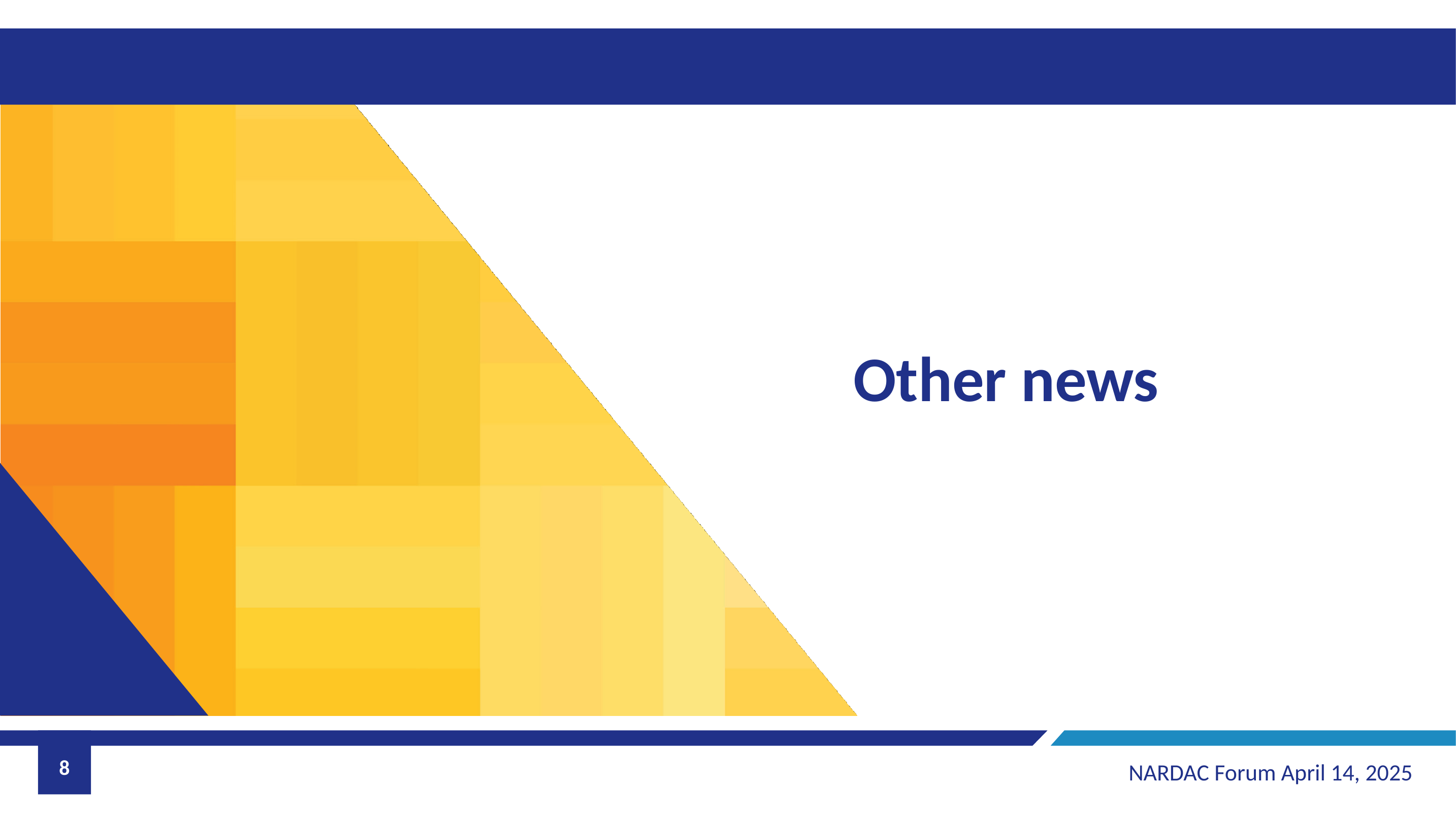

#
Other news
8
NARDAC Forum April 14, 2025